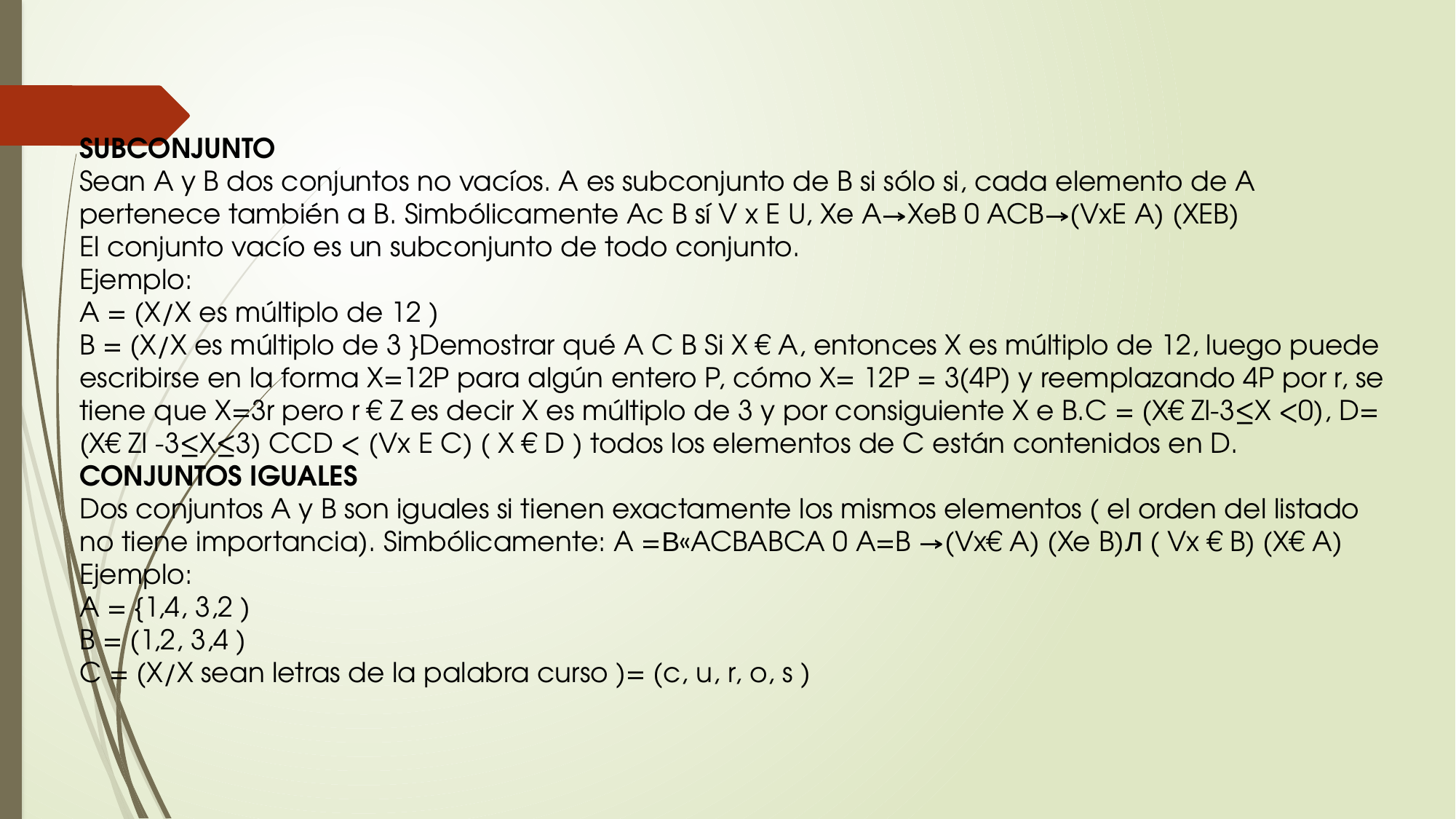

SUBCONJUNTO
Sean A y B dos conjuntos no vacíos. A es subconjunto de B si sólo si, cada elemento de A pertenece también a B. Simbólicamente Ac B sí V x E U, Xe A→XeB 0 ACB→(VxE A) (XEB)
El conjunto vacío es un subconjunto de todo conjunto.
Ejemplo:
A = (X/X es múltiplo de 12 )
B = (X/X es múltiplo de 3 }Demostrar qué A C B Si X € A, entonces X es múltiplo de 12, luego puede escribirse en la forma X=12P para algún entero P, cómo X= 12P = 3(4P) y reemplazando 4P por r, se tiene que X=3r pero r € Z es decir X es múltiplo de 3 y por consiguiente X e B.C = (X€ ZI-3≤X <0), D= (X€ ZI -3≤X≤3) CCD < (Vx E C) ( X € D ) todos los elementos de C están contenidos en D.
CONJUNTOS IGUALES
Dos conjuntos A y B son iguales si tienen exactamente los mismos elementos ( el orden del listado no tiene importancia). Simbólicamente: A =В«ACBABCA 0 A=B →(Vx€ A) (Xe B)Л ( Vx € B) (X€ A)
Ejemplo:
A = {1,4, 3,2 )
B = (1,2, 3,4 )
C = (X/X sean letras de la palabra curso )= (c, u, r, o, s )